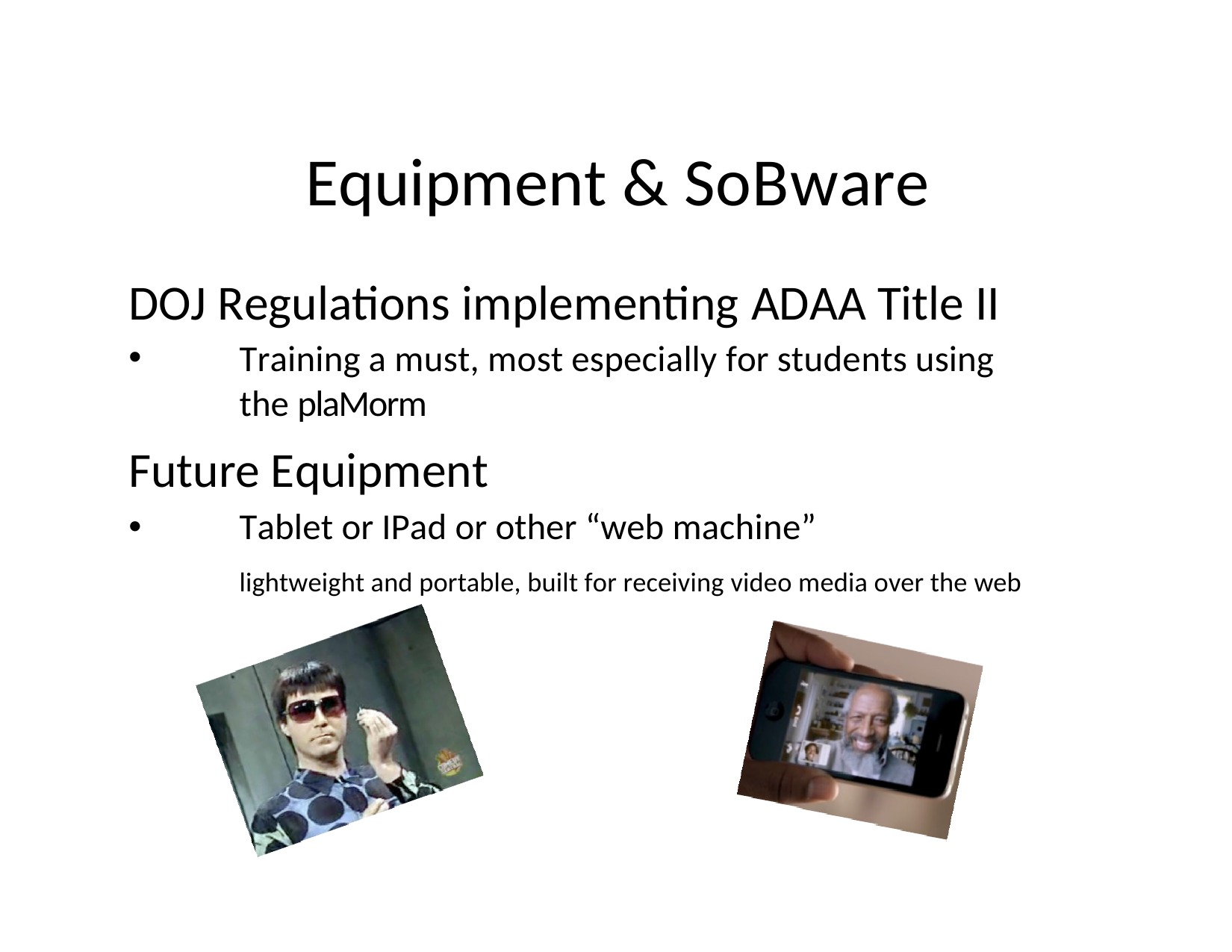

# Equipment & SoBware
DOJ Regulations implementing ADAA Title II
•
Training a must, most especially for students using the plaMorm
Future Equipment
•
Tablet or IPad or other “web machine”
lightweight and portable, built for receiving video media over the web